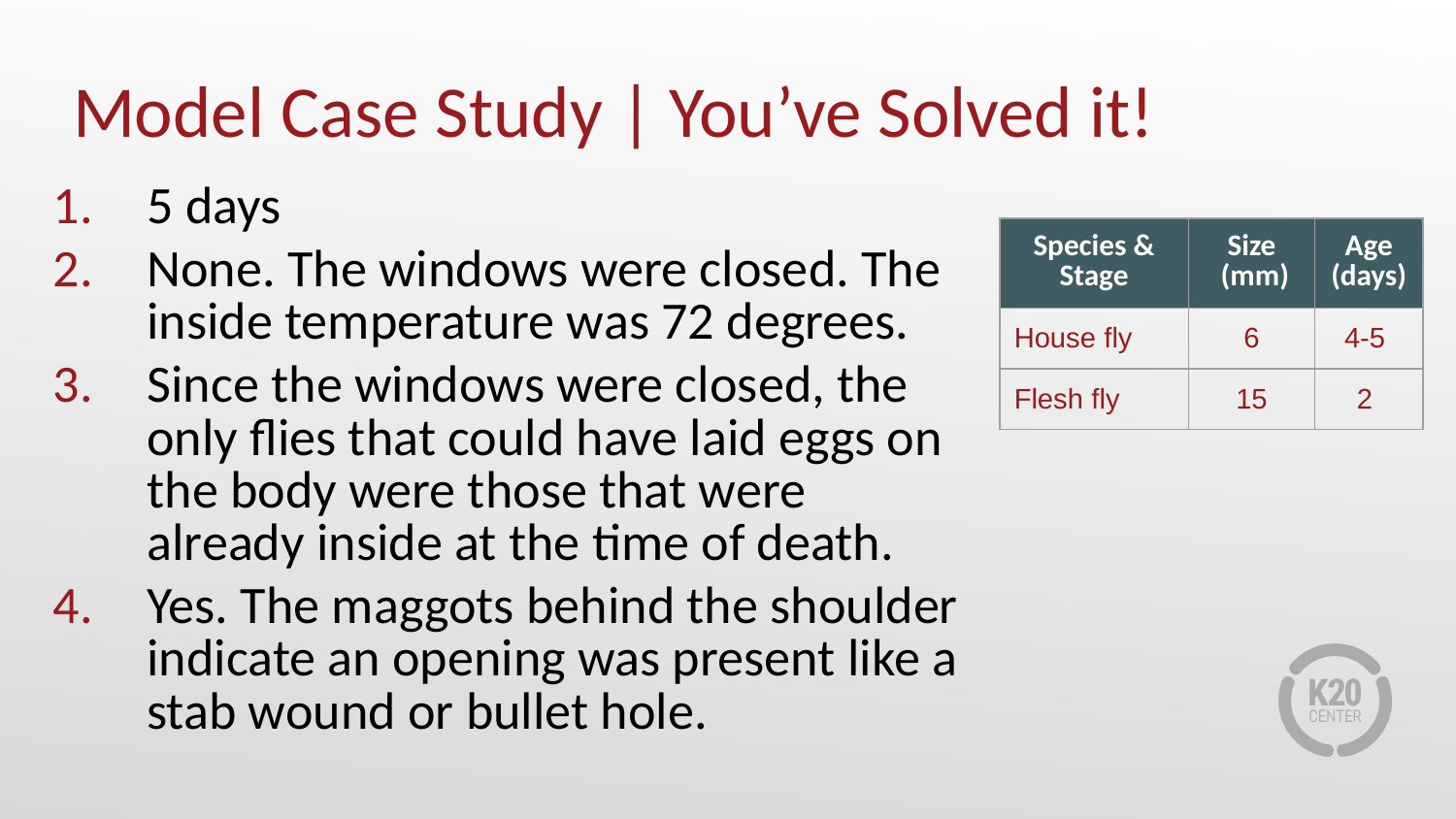

# Model Case Study | You’ve Solved it!
5 days
None. The windows were closed. The inside temperature was 72 degrees.
Since the windows were closed, the only flies that could have laid eggs on the body were those that were already inside at the time of death.
Yes. The maggots behind the shoulder indicate an opening was present like a stab wound or bullet hole.
| Species & Stage | Size (mm) | Age (days) |
| --- | --- | --- |
| House fly | 6 | 4-5 |
| Flesh fly | 15 | 2 |